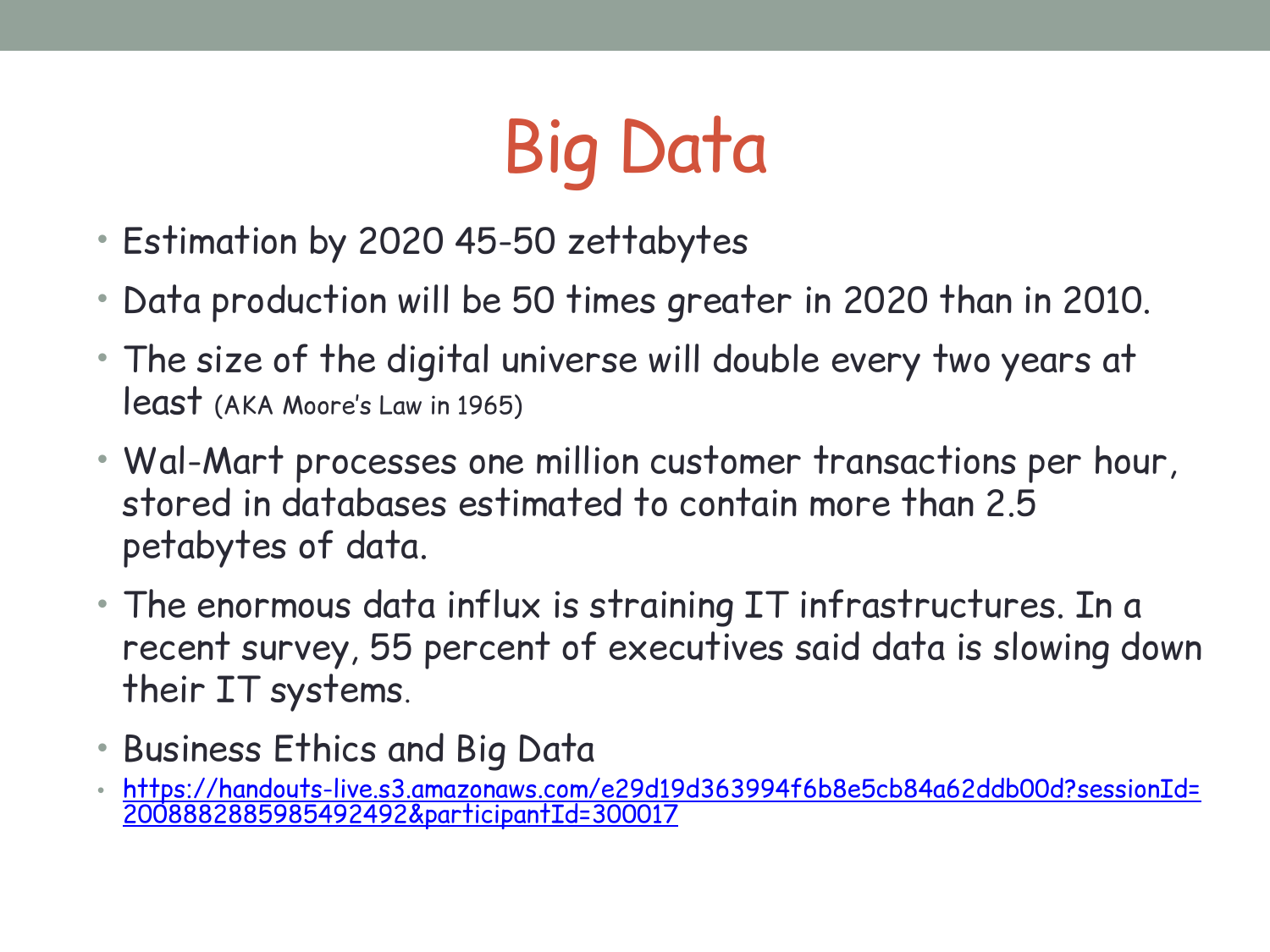

# Big Data
Estimation by 2020 45-50 zettabytes

Data production will be 50 times greater in 2020 than in 2010.

The size of the digital universe will double every two years at least (AKA Moore’s Law in 1965)

Wal-Mart processes one million customer transactions per hour, stored in databases estimated to contain more than 2.5 petabytes of data.

The enormous data influx is straining IT infrastructures. In a recent survey, 55 percent of executives said data is slowing down their IT systems.

Business Ethics and Big Data
https://handouts-live.s3.amazonaws.com/e29d19d363994f6b8e5cb84a62ddb00d?sessionId=2008882885985492492&participantId=300017